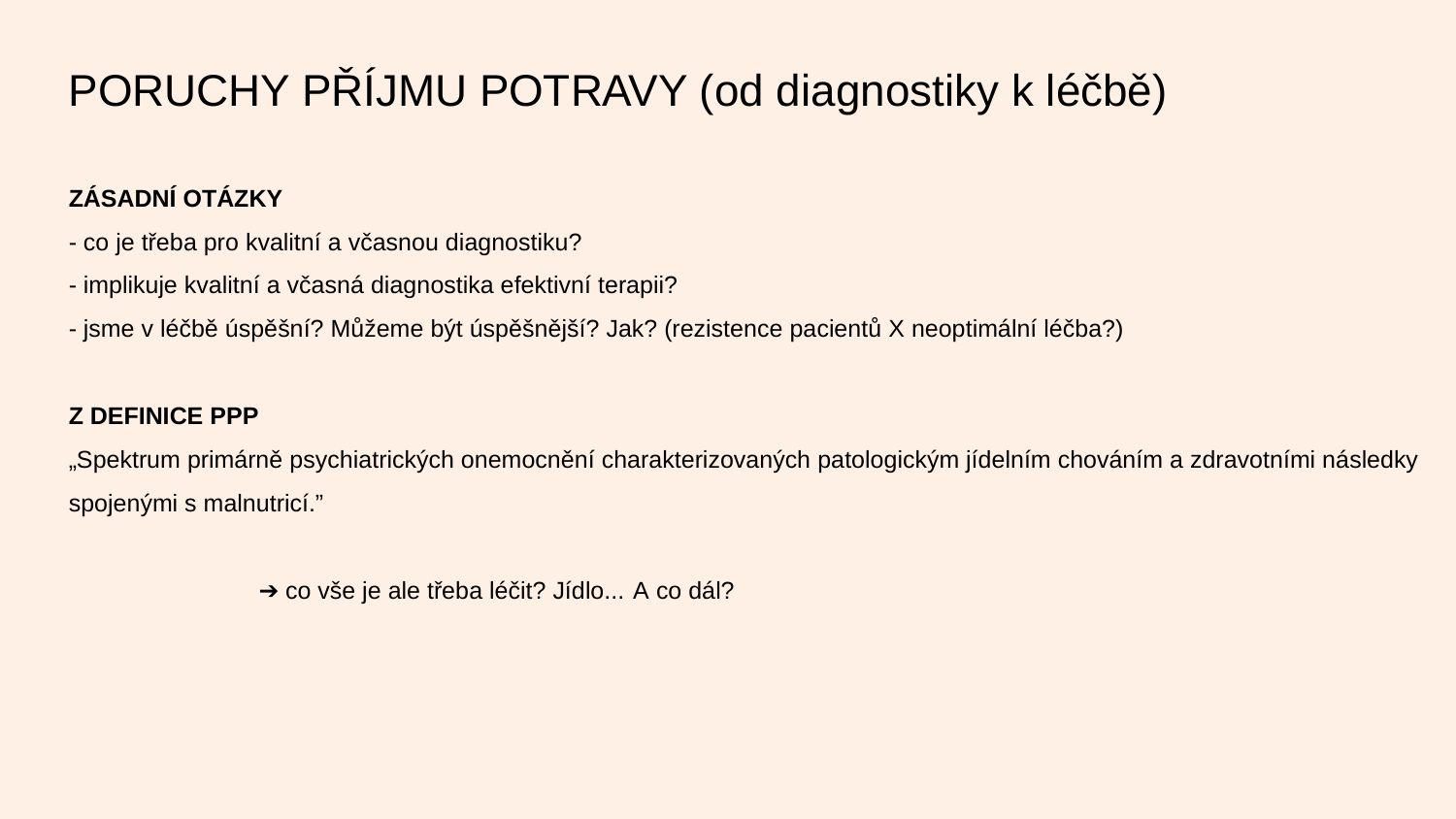

PORUCHY PŘÍJMU POTRAVY (od diagnostiky k léčbě)

ZÁSADNÍ OTÁZKY
- co je třeba pro kvalitní a včasnou diagnostiku?
- implikuje kvalitní a včasná diagnostika efektivní terapii?
- jsme v léčbě úspěšní? Můžeme být úspěšnější? Jak? (rezistence pacientů X neoptimální léčba?)
Z DEFINICE PPP
„Spektrum primárně psychiatrických onemocnění charakterizovaných patologickým jídelním chováním a zdravotními následky spojenými s malnutricí.”
                            ➔ co vše je ale třeba léčit? Jídlo... A co dál?